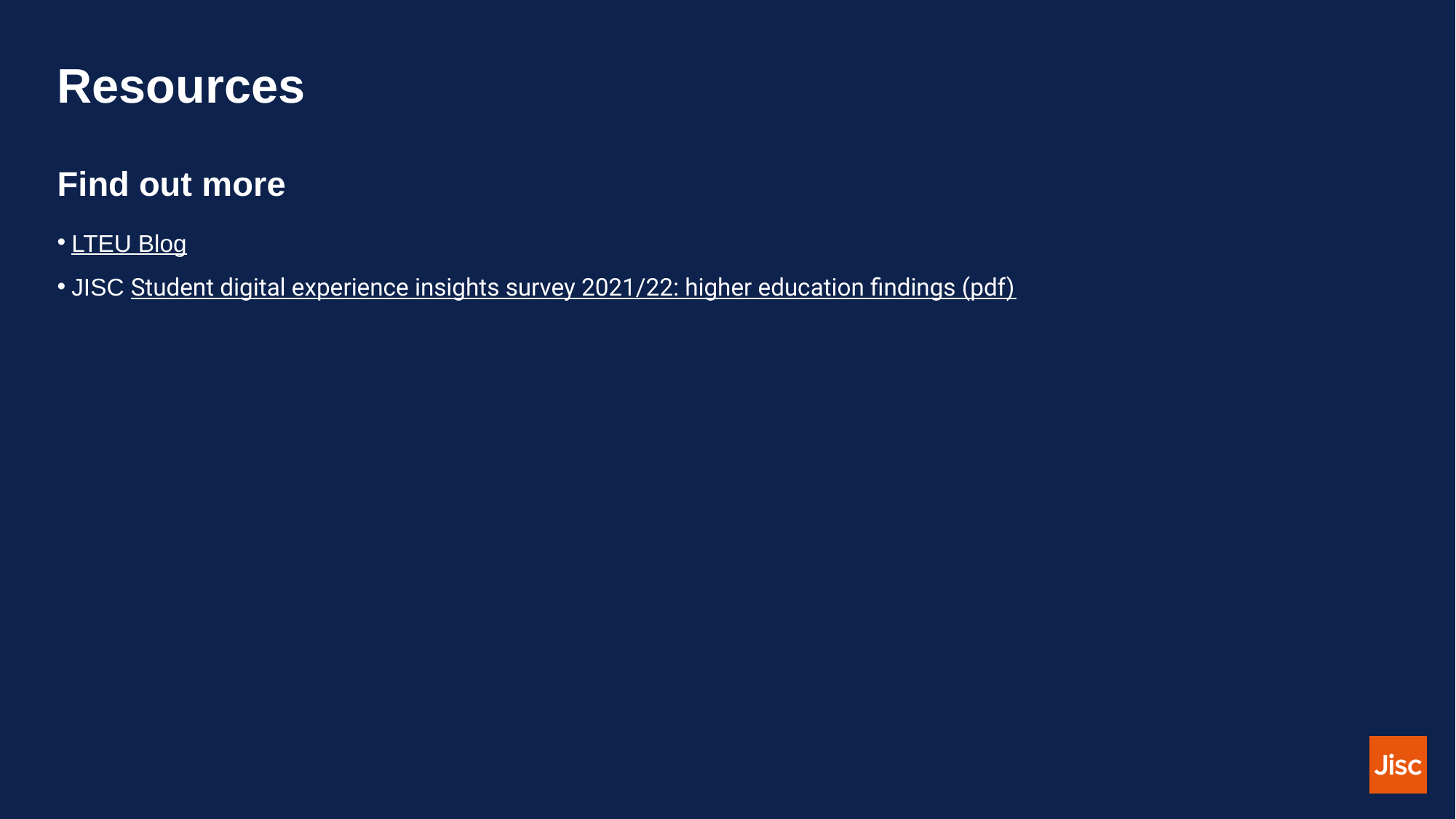

# Resources
Find out more
LTEU Blog
JISC Student digital experience insights survey 2021/22: higher education findings (pdf)